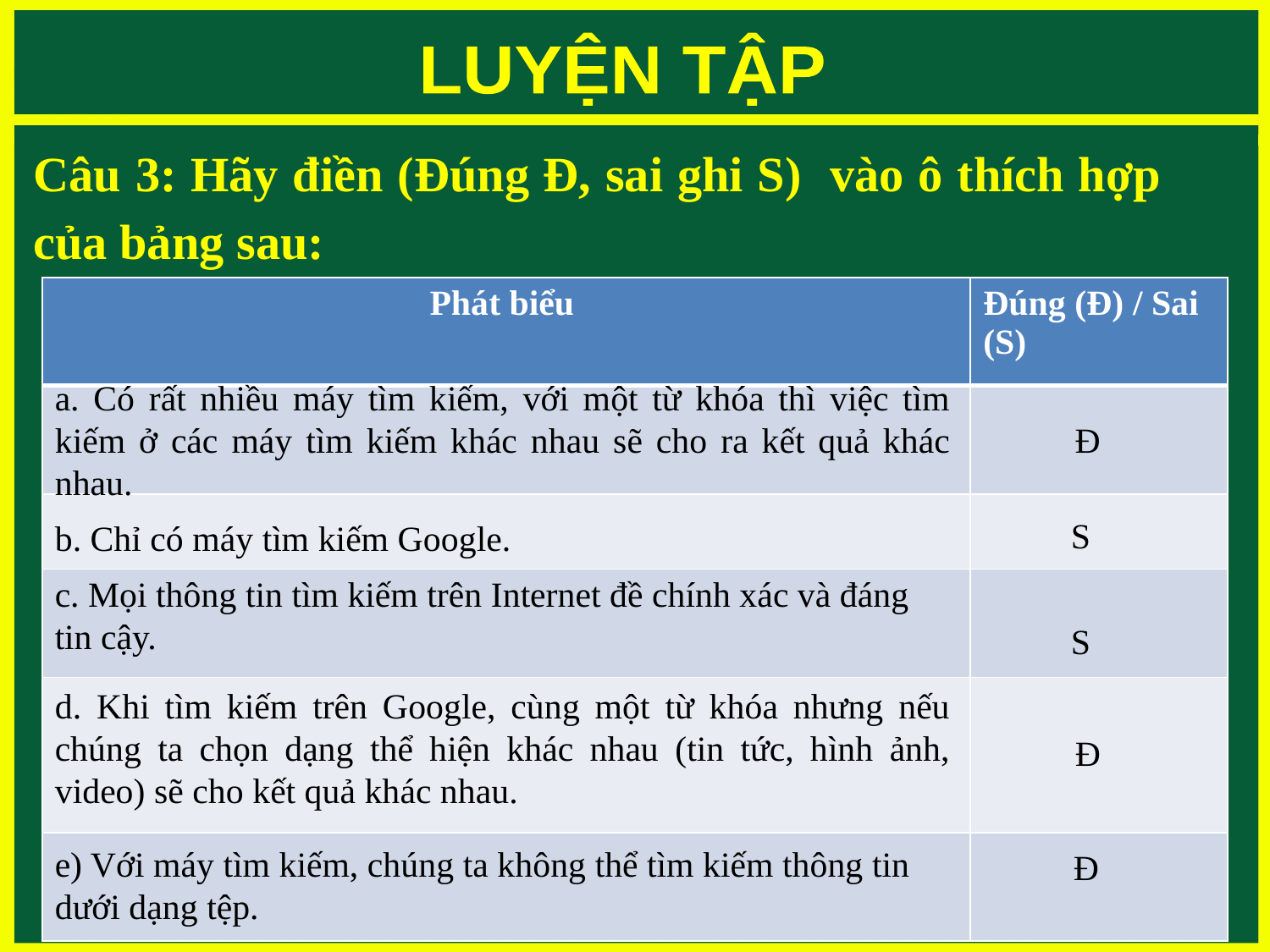

LUYỆN TẬP
Câu 3: Hãy điền (Đúng Đ, sai ghi S)  vào ô thích hợp của bảng sau:
| Phát biểu | Đúng (Đ) / Sai (S) |
| --- | --- |
|  |  |
|  |  |
|  |  |
|  |  |
|  |  |
a. Có rất nhiều máy tìm kiếm, với một từ khóa thì việc tìm kiếm ở các máy tìm kiếm khác nhau sẽ cho ra kết quả khác nhau.
Đ
S
b. Chỉ có máy tìm kiếm Google.
c. Mọi thông tin tìm kiếm trên Internet đề chính xác và đáng tin cậy.
S
d. Khi tìm kiếm trên Google, cùng một từ khóa nhưng nếu chúng ta chọn dạng thể hiện khác nhau (tin tức, hình ảnh, video) sẽ cho kết quả khác nhau.
Đ
e) Với máy tìm kiếm, chúng ta không thể tìm kiếm thông tin dưới dạng tệp.
Đ